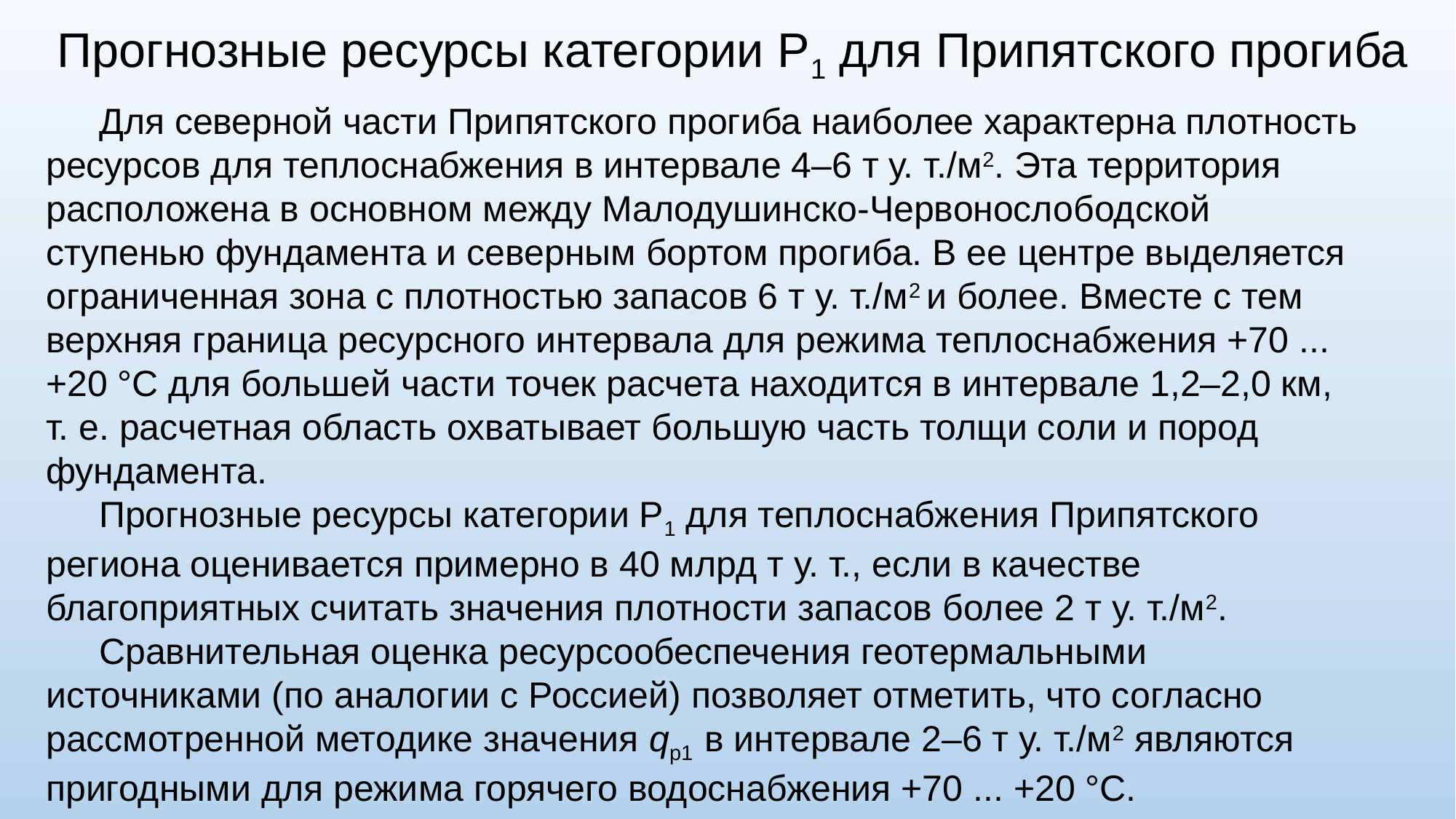

Прогнозные ресурсы категории Р1 для Припятского прогиба
Для северной части Припятского прогиба наиболее характерна плотность ресурсов для теплоснабжения в интервале 4–6 т у. т./м2. Эта территория расположена в основном между Малодушинско-Червонослободской ступенью фундамента и северным бортом прогиба. В ее центре выделяется ограниченная зона с плотностью запасов 6 т у. т./м2 и более. Вместе с тем верхняя граница ресурсного интервала для режима теплоснабжения +70 ... +20 °С для большей части точек расчета находится в интервале 1,2–2,0 км, т. е. расчетная область охватывает большую часть толщи соли и пород фундамента.
Прогнозные ресурсы категории Р1 для теплоснабжения Припятского региона оценивается примерно в 40 млрд т у. т., если в качестве благоприятных считать значения плотности запасов более 2 т у. т./м2.
Сравнительная оценка ресурсообеспечения геотермальными источниками (по аналогии с Россией) позволяет отметить, что согласно рассмотренной методике значения qр1  в интервале 2–6 т у. т./м2 являются пригодными для режима горячего водоснабжения +70 ... +20 °С.